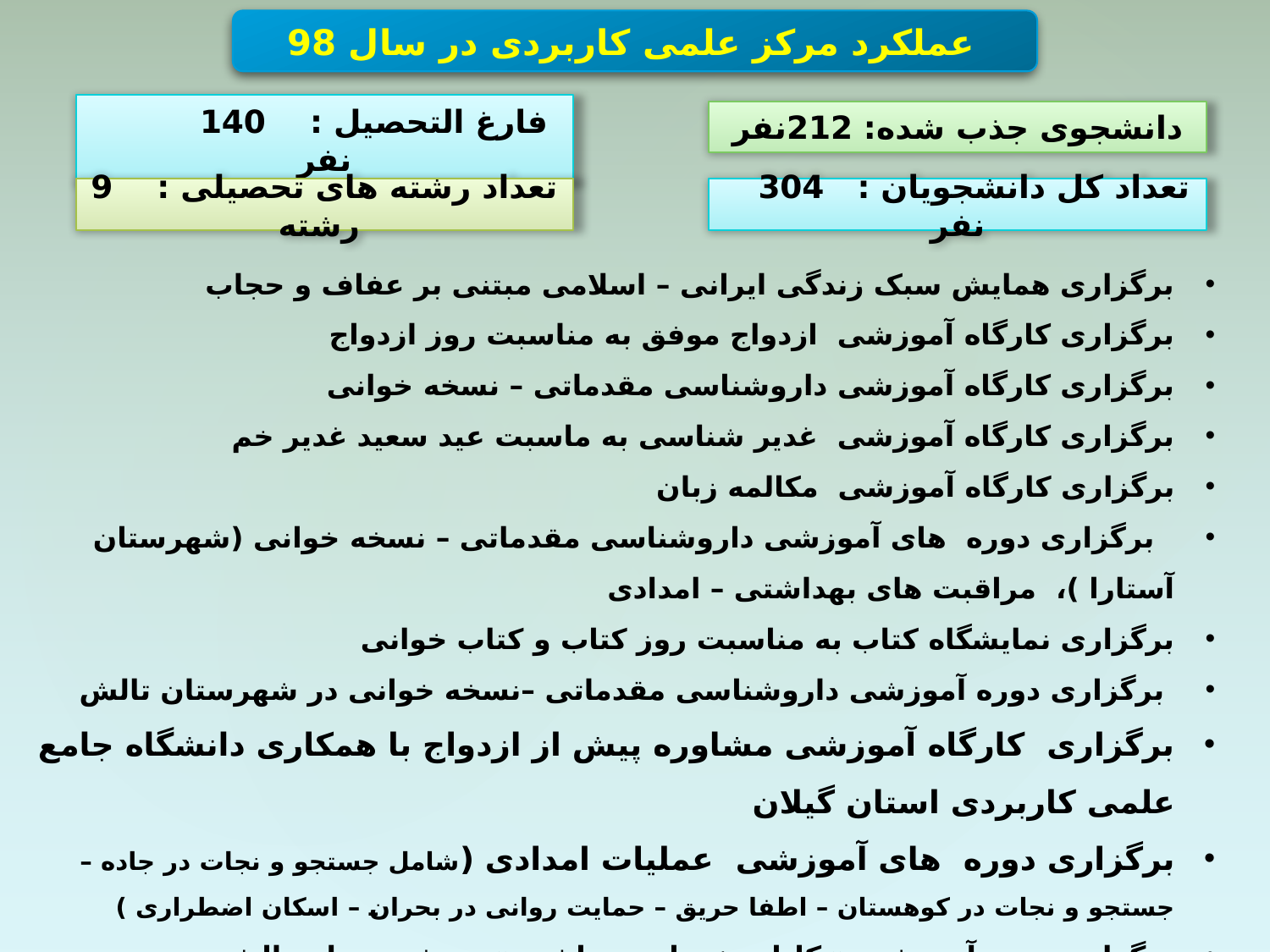

عملکرد مرکز علمی کاربردی در سال 98
فارغ التحصیل :    140          نفر
دانشجوی جذب شده: 212نفر
تعداد رشته های تحصیلی :    9 رشته
تعداد کل دانشجویان :   304    نفر
برگزاری همایش سبک زندگی ایرانی – اسلامی مبتنی بر عفاف و حجاب
برگزاری کارگاه آموزشی  ازدواج موفق به مناسبت روز ازدواج
برگزاری کارگاه آموزشی داروشناسی مقدماتی – نسخه خوانی
برگزاری کارگاه آموزشی  غدیر شناسی به ماسبت عید سعید غدیر خم
برگزاری کارگاه آموزشی  مکالمه زبان
  برگزاری دوره  های آموزشی داروشناسی مقدماتی – نسخه خوانی (شهرستان آستارا )،  مراقبت های بهداشتی – امدادی
برگزاری نمایشگاه کتاب به مناسبت روز کتاب و کتاب خوانی
 برگزاری دوره آموزشی داروشناسی مقدماتی –نسخه خوانی در شهرستان تالش
برگزاری  کارگاه آموزشی مشاوره پیش از ازدواج با همکاری دانشگاه جامع علمی کاربردی استان گیلان
برگزاری دوره  های آموزشی  عملیات امدادی (شامل جستجو و نجات در جاده – جستجو و نجات در کوهستان – اطفا حریق – حمایت روانی در بحران – اسکان اضطراری )
برگزاری دوره آموزشی « کلیات خدمات بهداشتی» در شهرستان تالش
برگزاری  کارگاه آموزشی  « چگونه تحقیق کنیم » ویژه دانشجویان مرکز